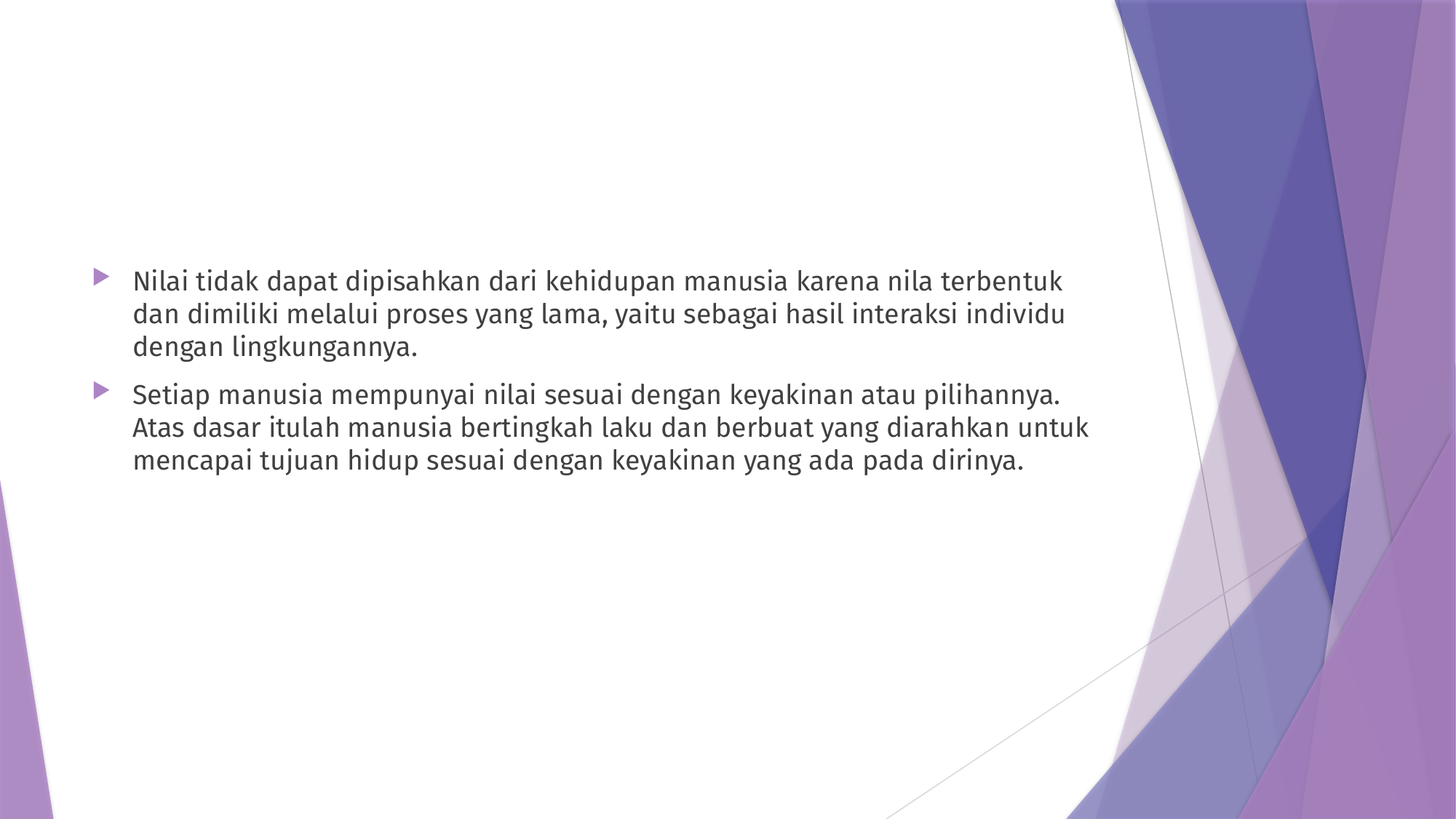

#
Nilai tidak dapat dipisahkan dari kehidupan manusia karena nila terbentuk dan dimiliki melalui proses yang lama, yaitu sebagai hasil interaksi individu dengan lingkungannya.
Setiap manusia mempunyai nilai sesuai dengan keyakinan atau pilihannya. Atas dasar itulah manusia bertingkah laku dan berbuat yang diarahkan untuk mencapai tujuan hidup sesuai dengan keyakinan yang ada pada dirinya.